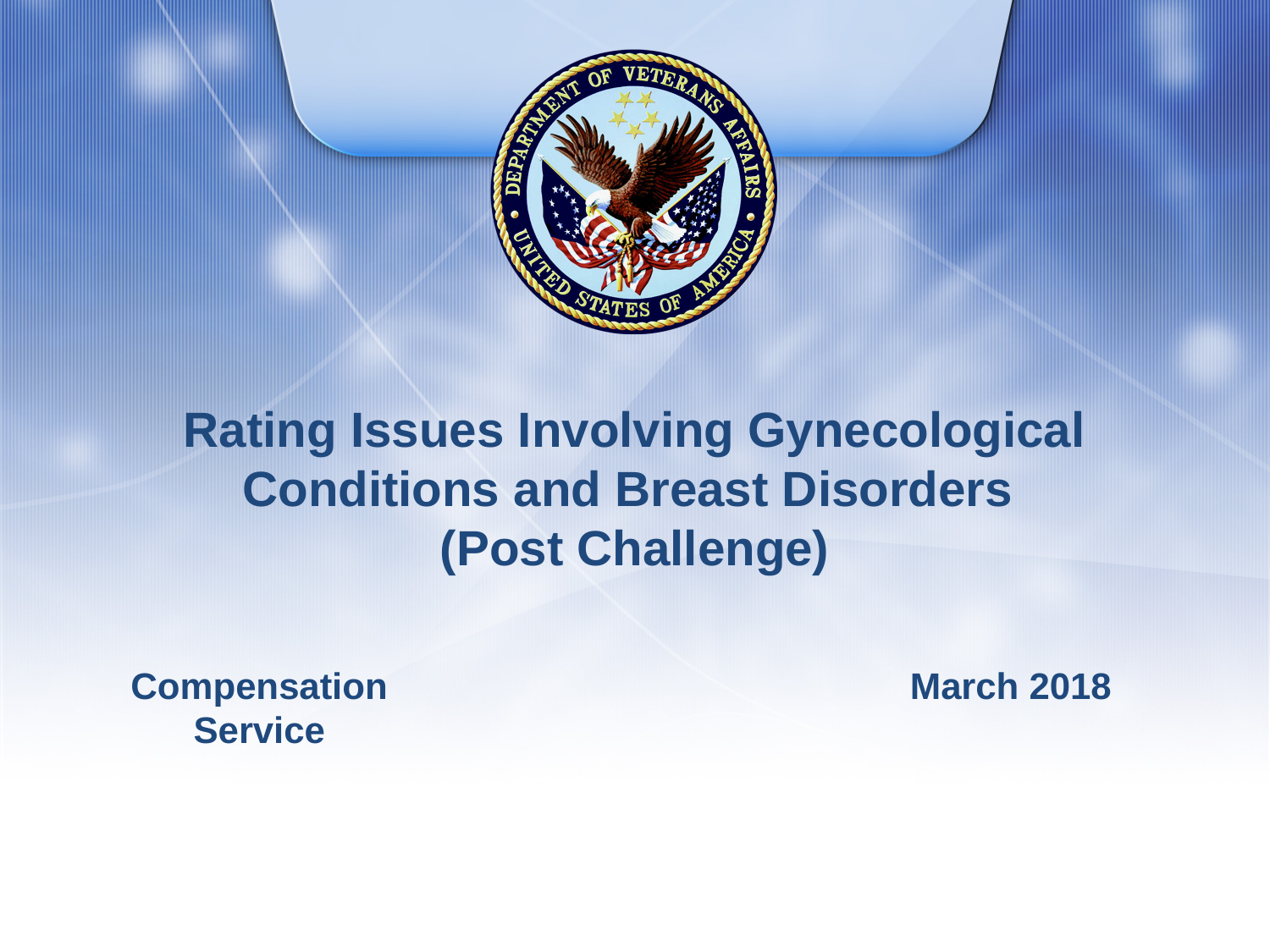

# Rating Issues Involving Gynecological Conditions and Breast Disorders (Post Challenge)
Compensation Service

March 2018